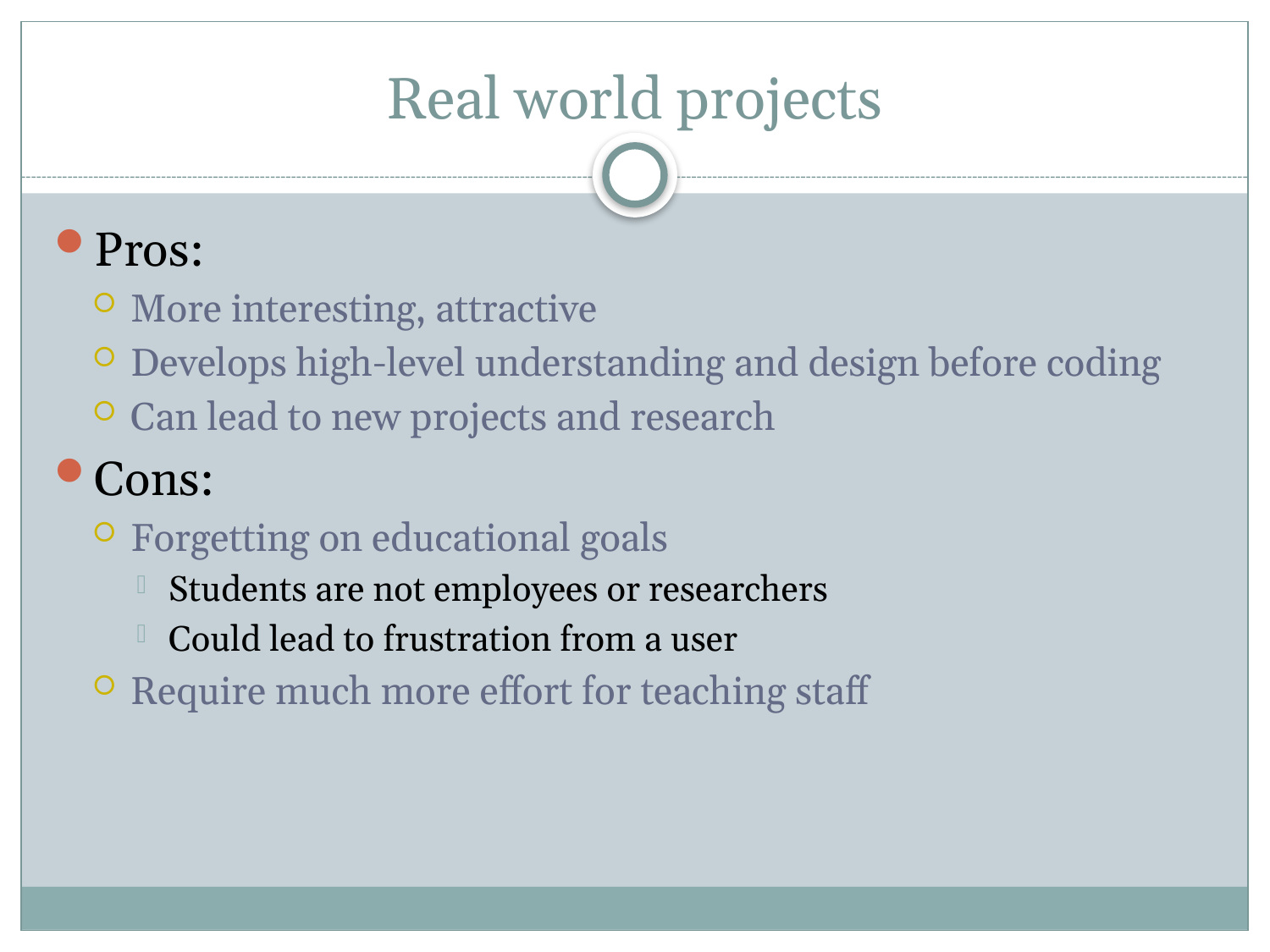

# Real world projects
Pros:
More interesting, attractive
Develops high-level understanding and design before coding
Can lead to new projects and research
Cons:
Forgetting on educational goals
Students are not employees or researchers
Could lead to frustration from a user
Require much more effort for teaching staff